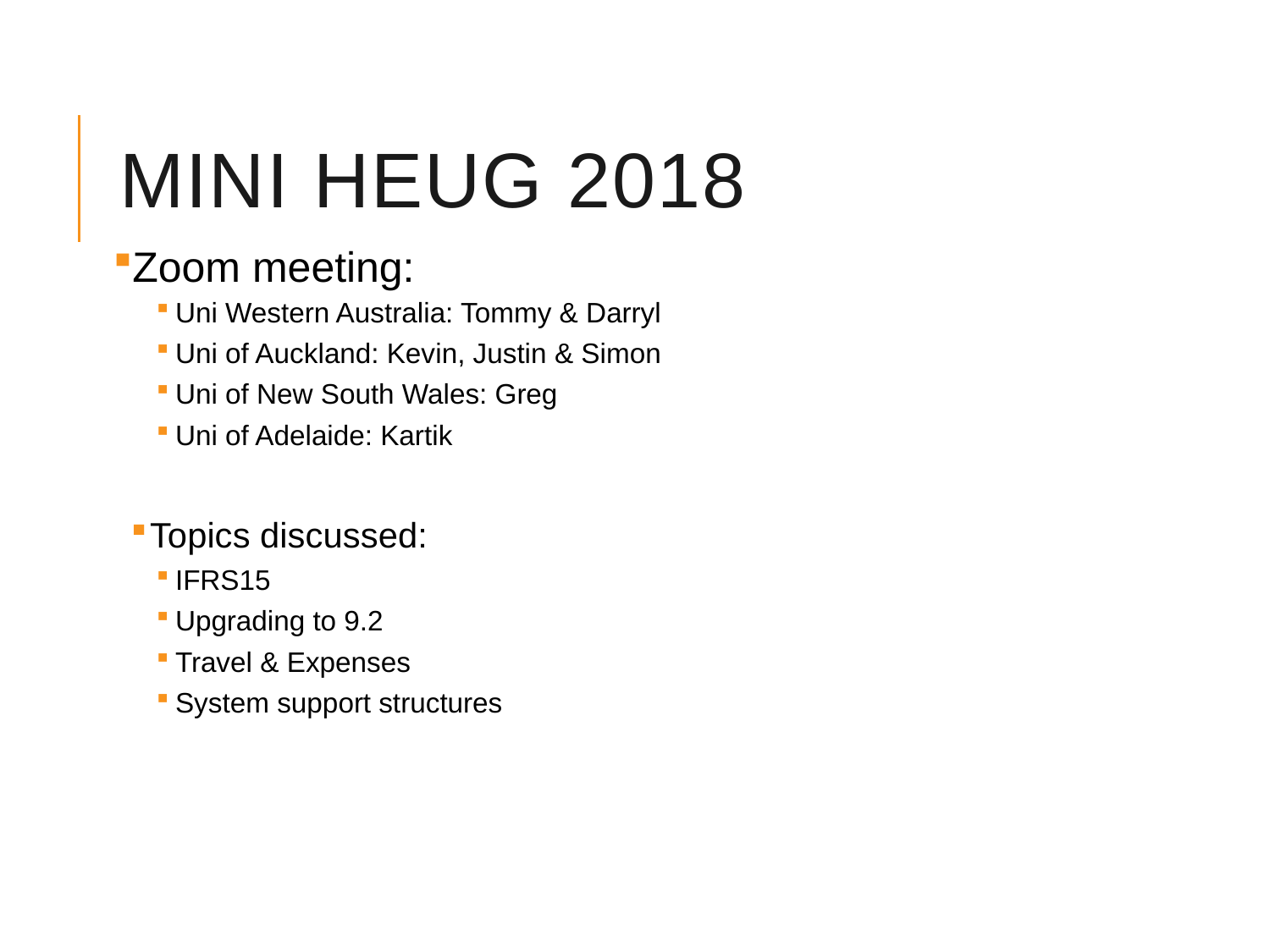

# MINI HEUG 2018
Zoom meeting:
Uni Western Australia: Tommy & Darryl
Uni of Auckland: Kevin, Justin & Simon
Uni of New South Wales: Greg
Uni of Adelaide: Kartik

Topics discussed:
IFRS15
Upgrading to 9.2
Travel & Expenses
System support structures